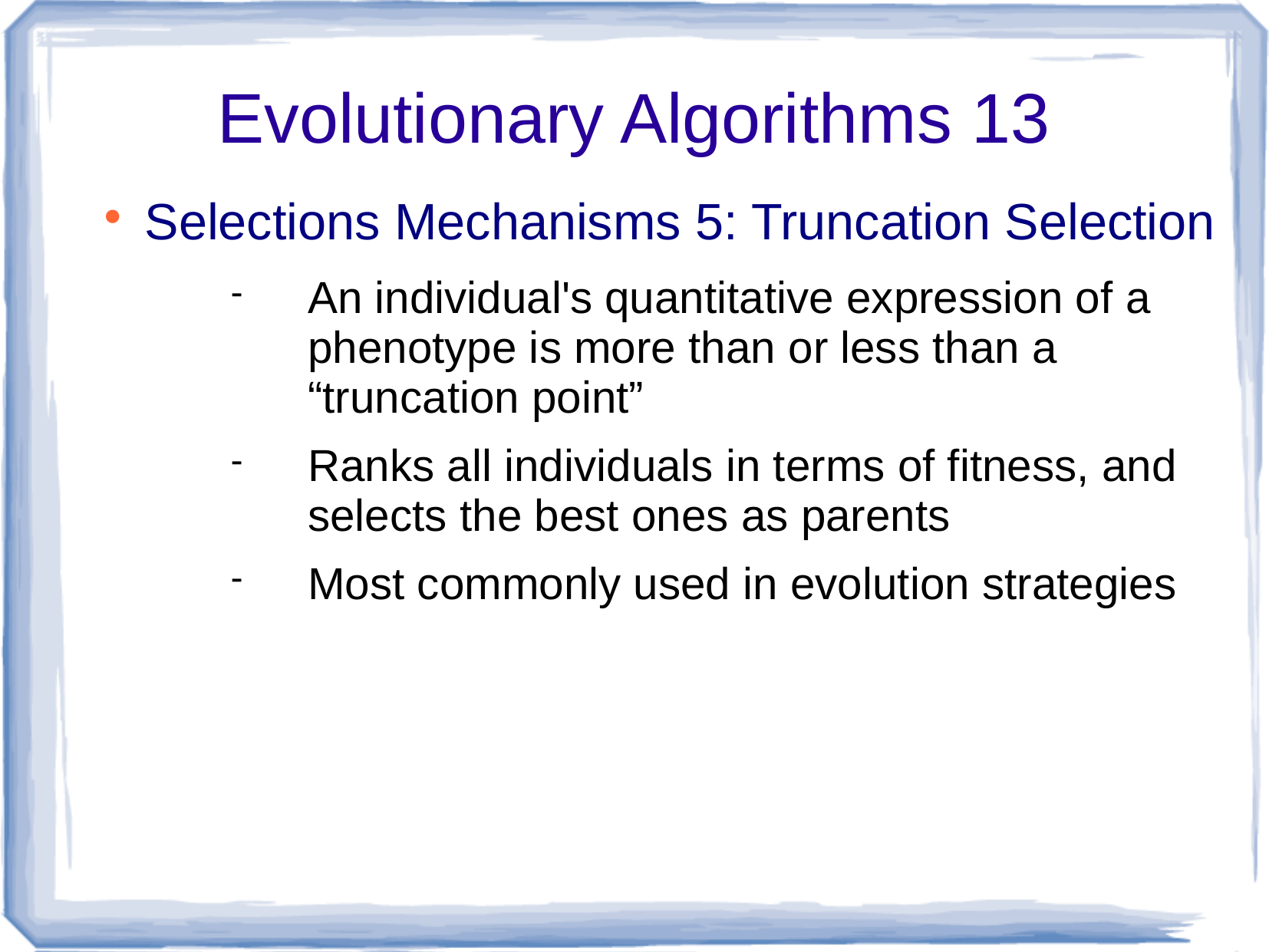

# Evolutionary Algorithms 13
Selections Mechanisms 5: Truncation Selection
An individual's quantitative expression of a phenotype is more than or less than a “truncation point”
Ranks all individuals in terms of fitness, and selects the best ones as parents
Most commonly used in evolution strategies